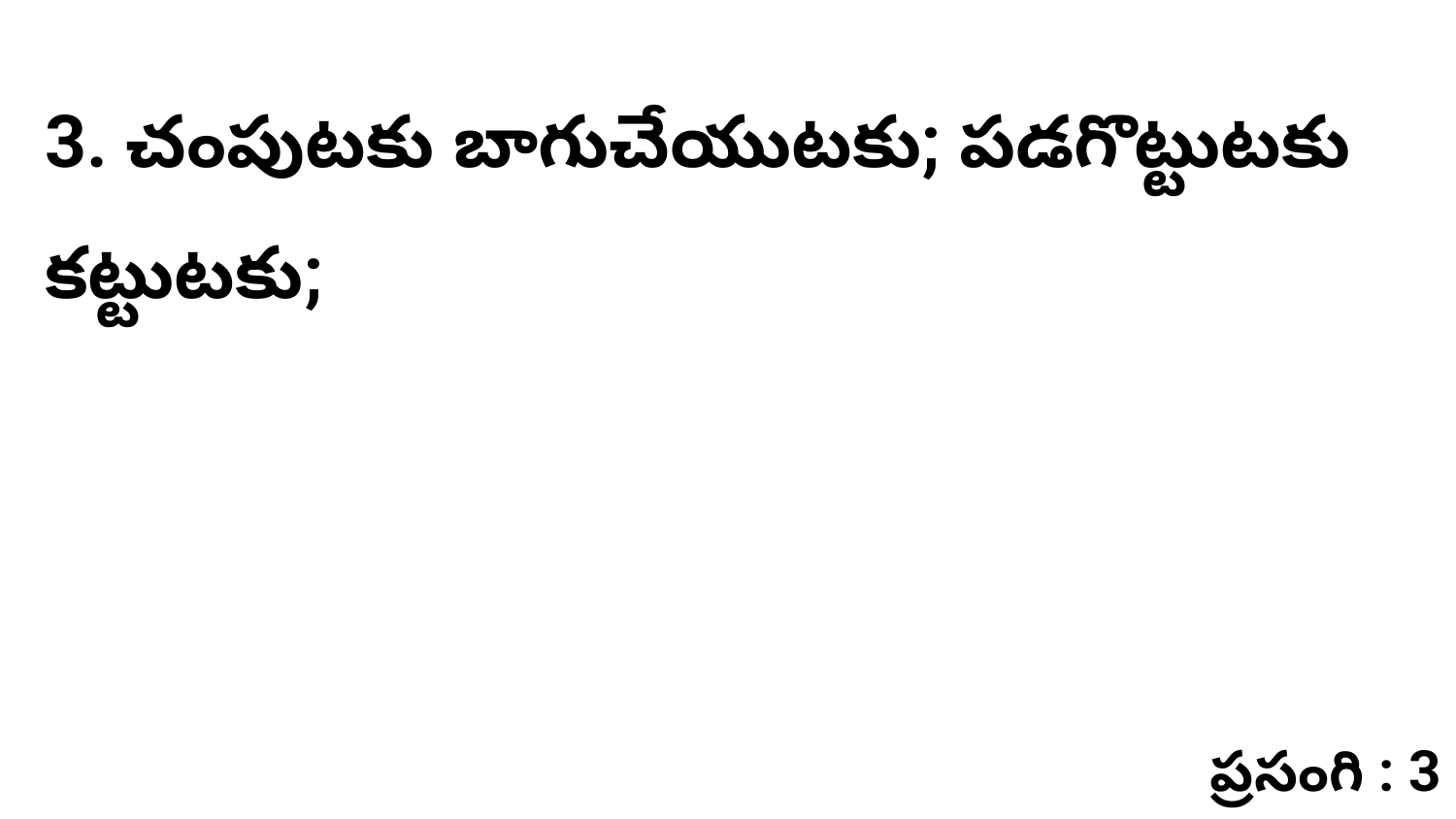

3. ​చంపుటకు బాగుచేయుటకు; పడగొట్టుటకు కట్టుటకు;
ప్రసంగి : 3